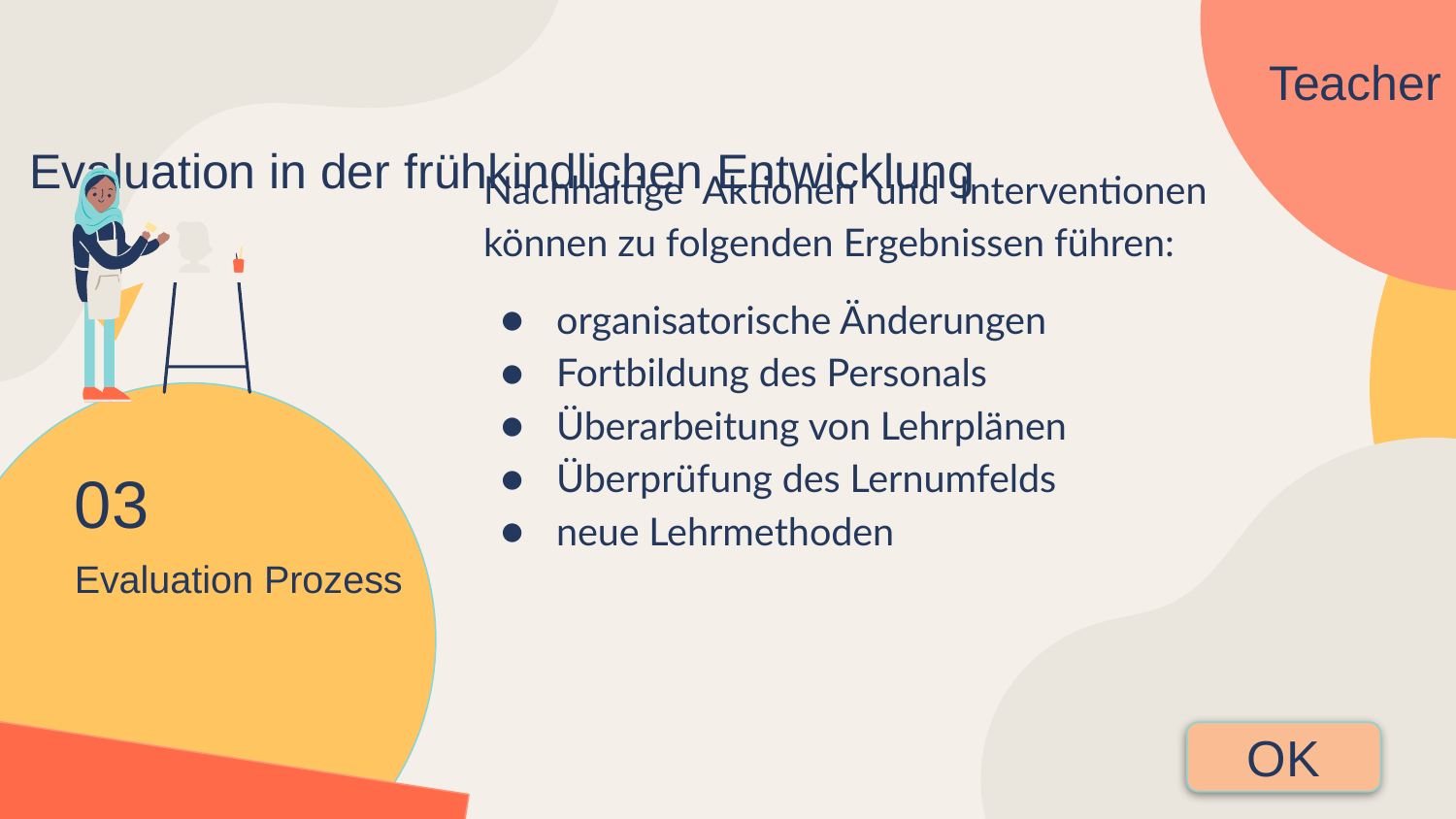

Teacher
Evaluation in der frühkindlichen Entwicklung
Nachhaltige Aktionen und Interventionen können zu folgenden Ergebnissen führen:
organisatorische Änderungen
Fortbildung des Personals
Überarbeitung von Lehrplänen
Überprüfung des Lernumfelds
neue Lehrmethoden

03
# Evaluation Prozess

OK